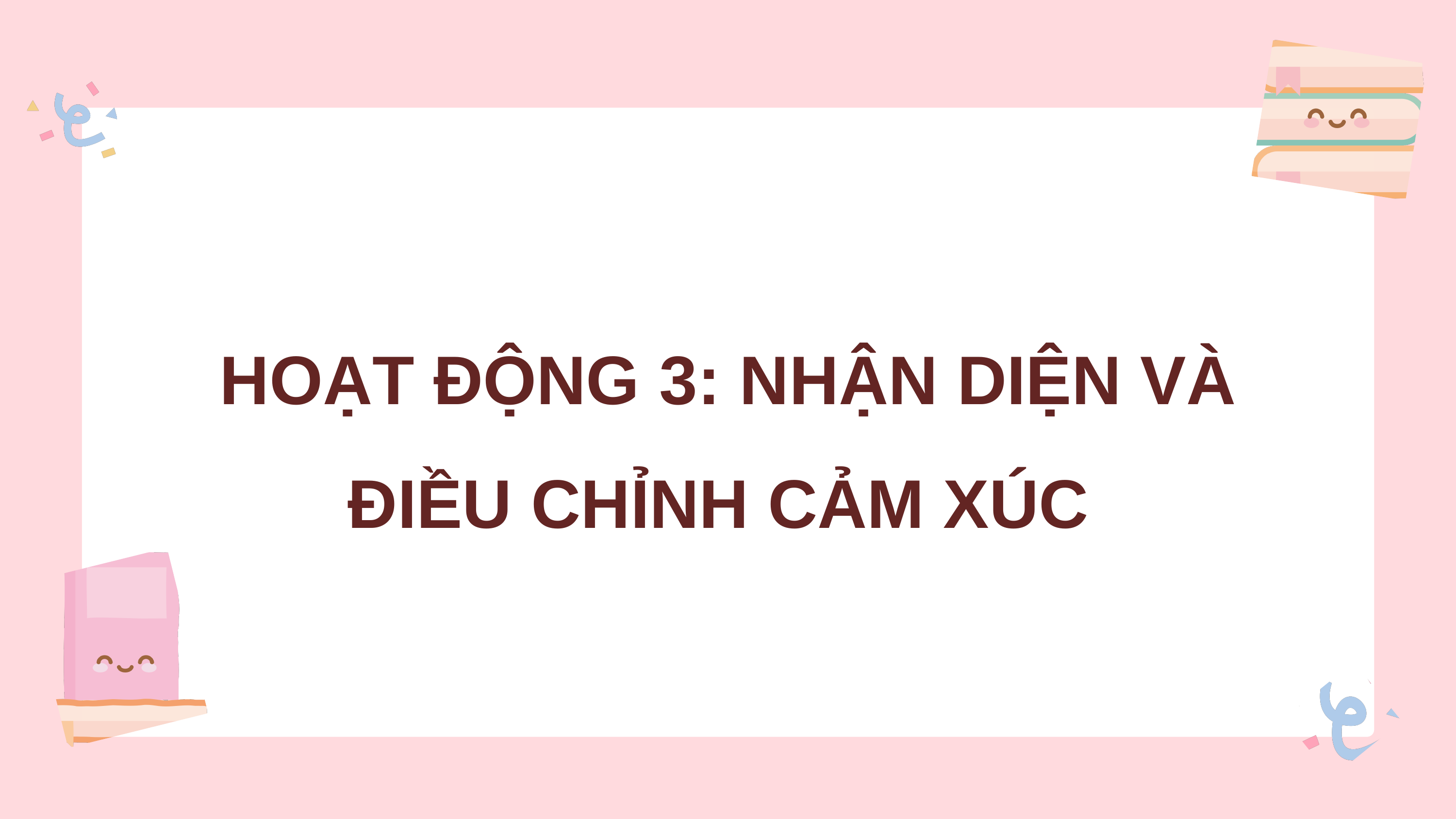

HOẠT ĐỘNG 3: NHẬN DIỆN VÀ ĐIỀU CHỈNH CẢM XÚC